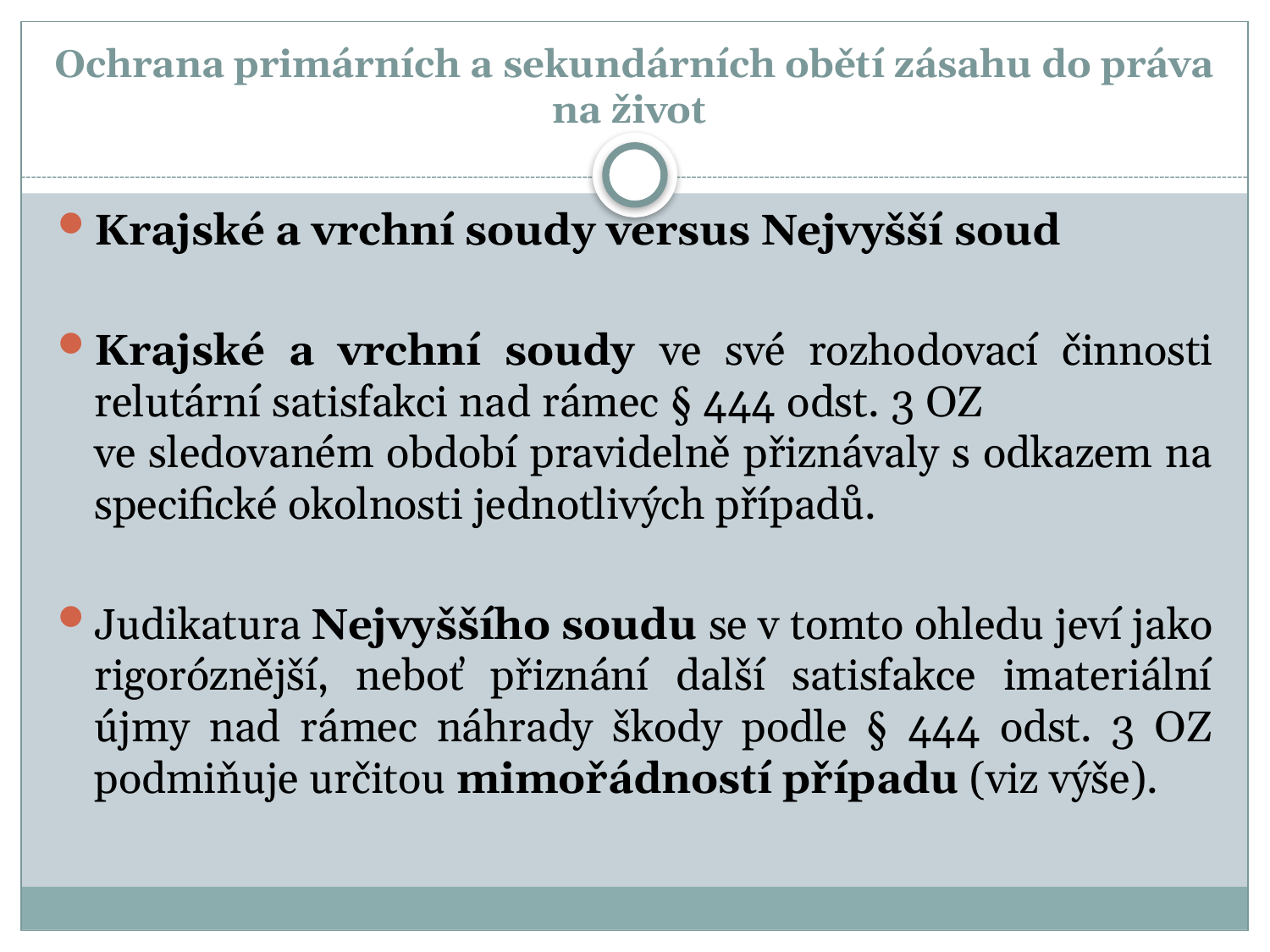

# Ochrana primárních a sekundárních obětí zásahu do práva na život
Krajské a vrchní soudy versus Nejvyšší soud

Krajské a vrchní soudy ve své rozhodovací činnosti relutární satisfakci nad rámec § 444 odst. 3 OZ                     ve sledovaném období pravidelně přiznávaly s odkazem na specifické okolnosti jednotlivých případů.

Judikatura Nejvyššího soudu se v tomto ohledu jeví jako rigoróznější, neboť přiznání další satisfakce imateriální újmy nad rámec náhrady škody podle § 444 odst. 3 OZ podmiňuje určitou mimořádností případu (viz výše).